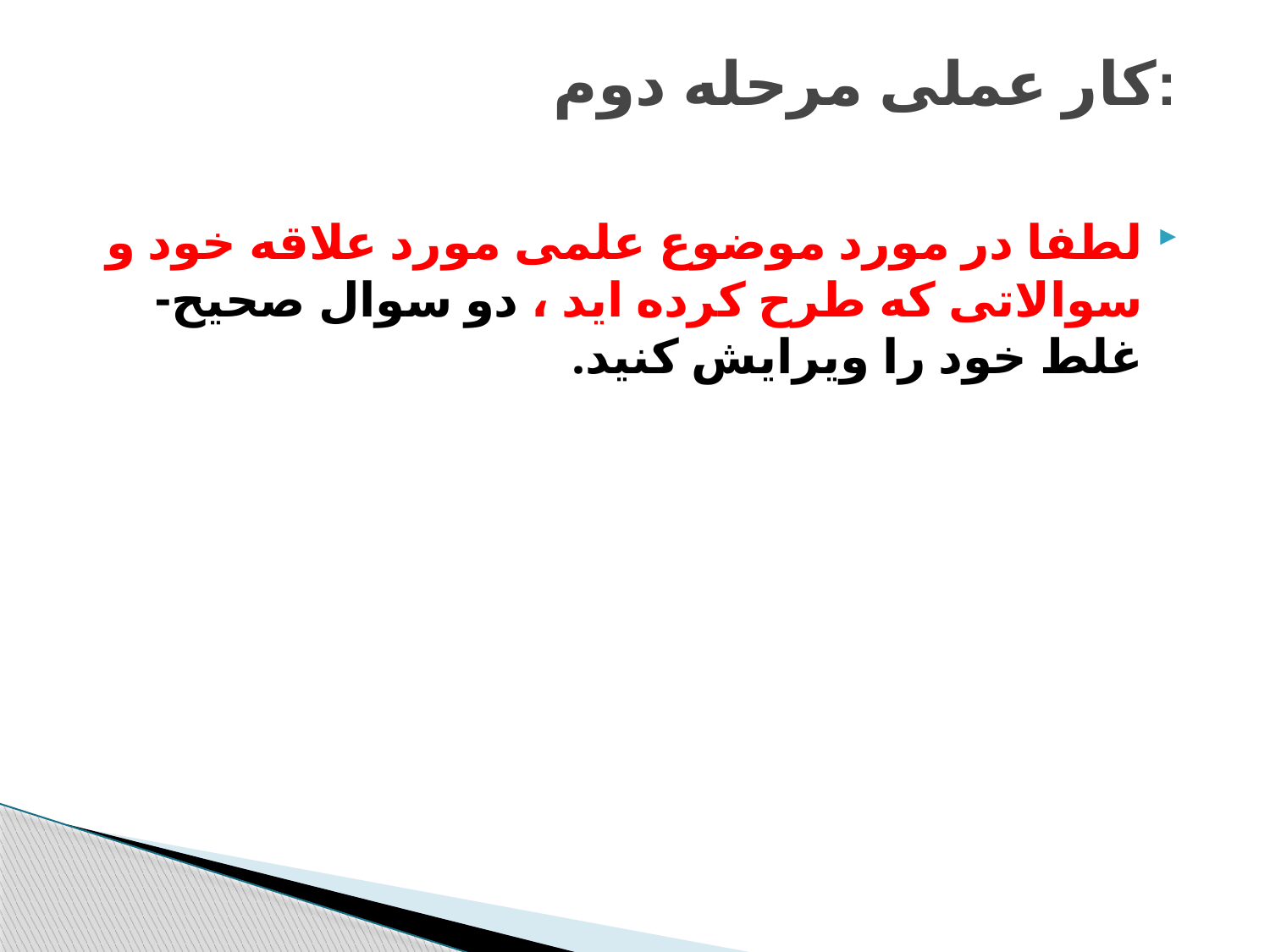

# کار عملی مرحله دوم:
لطفا در مورد موضوع علمی مورد علاقه خود و سوالاتی که طرح کرده اید ، دو سوال صحیح- غلط خود را ویرایش کنید.